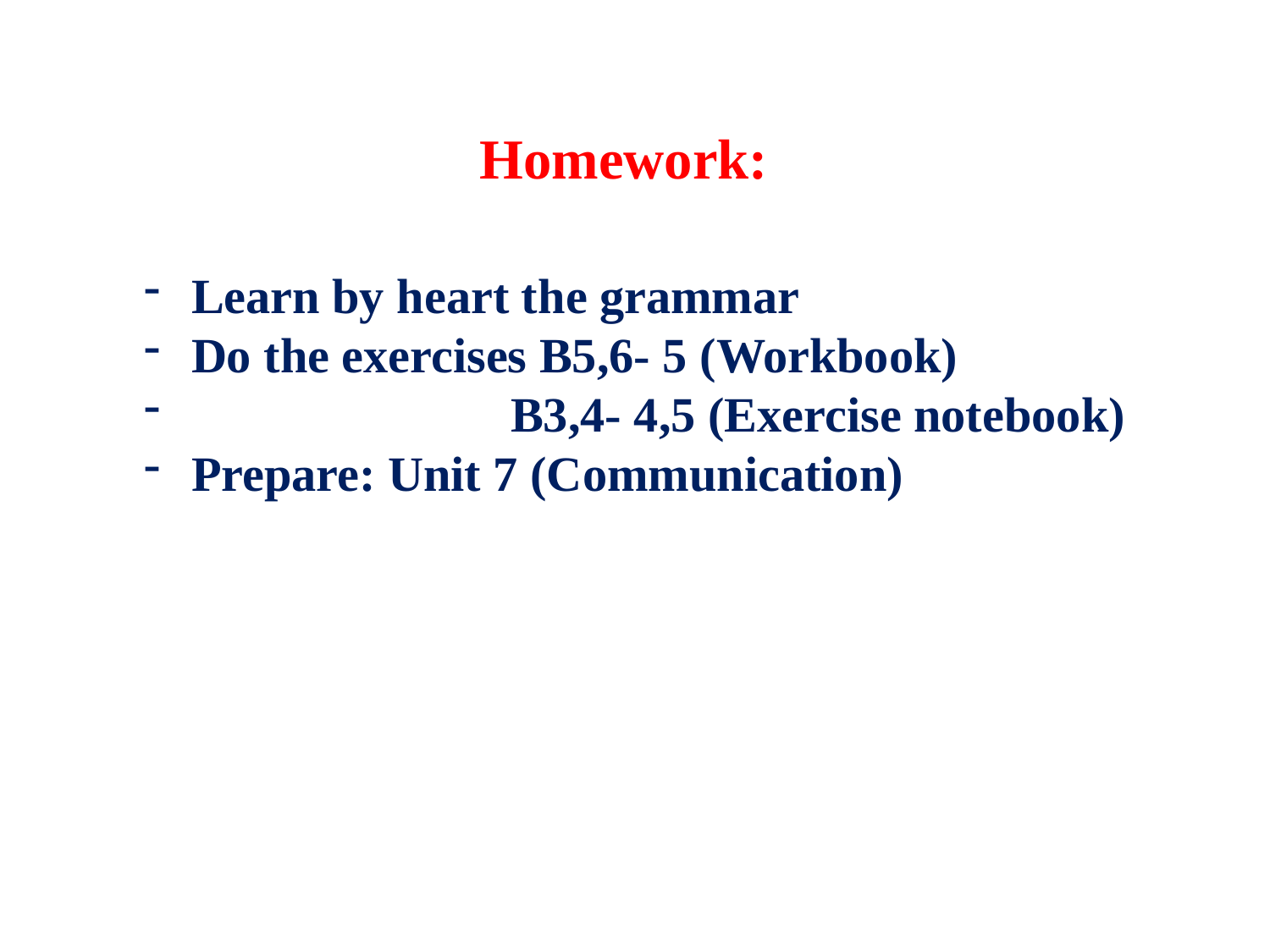

Homework:
Learn by heart the grammar
Do the exercises B5,6- 5 (Workbook)
                          B3,4- 4,5 (Exercise notebook)
Prepare: Unit 7 (Communication)